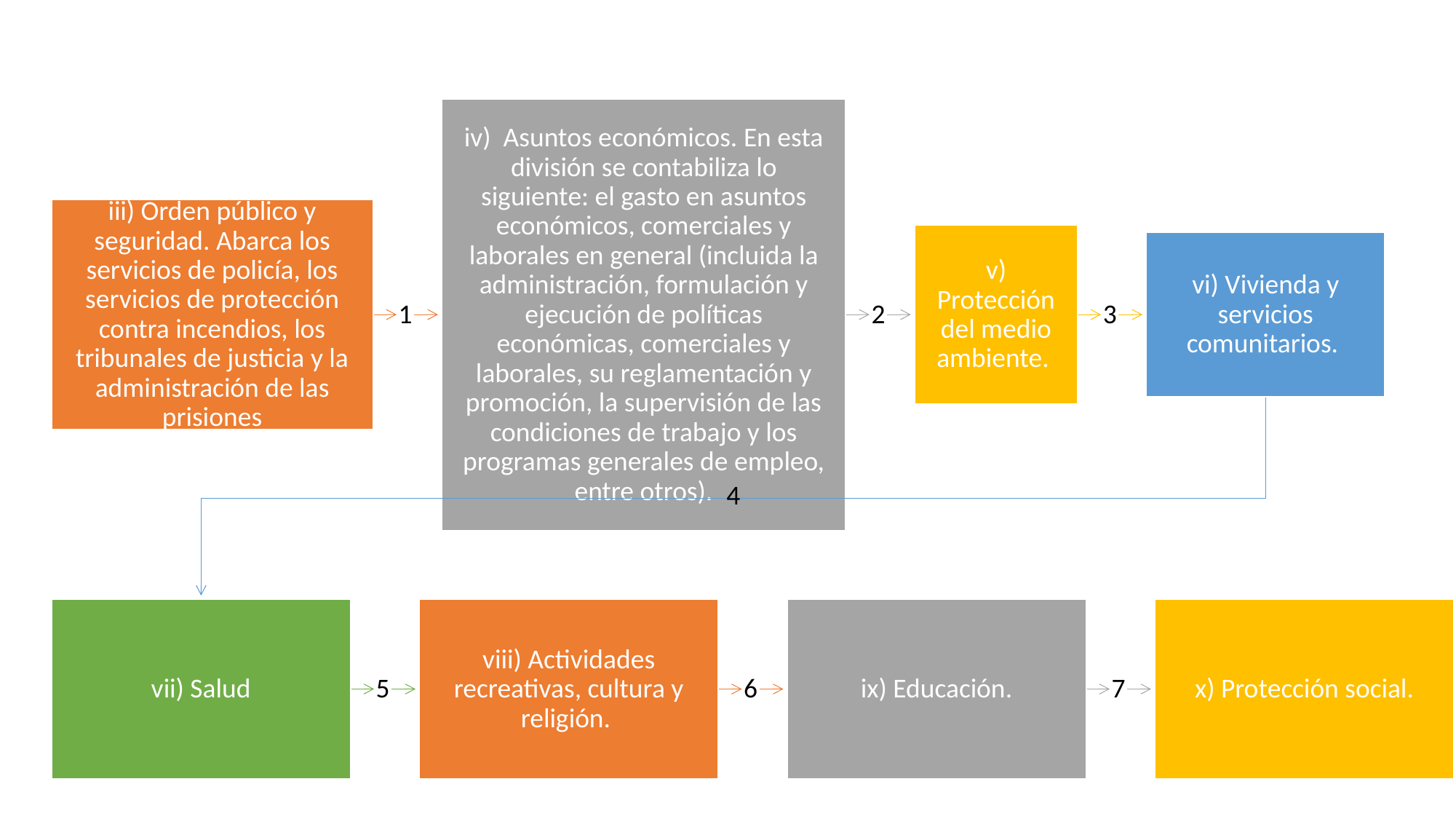

1
iii) Orden público y seguridad. Abarca los servicios de policía, los servicios de protección contra incendios, los tribunales de justicia y la administración de las prisiones
2
iv)  Asuntos económicos. En esta división se contabiliza lo siguiente: el gasto en asuntos económicos, comerciales y laborales en general (incluida la administración, formulación y ejecución de políticas económicas, comerciales y laborales, su reglamentación y promoción, la supervisión de las condiciones de trabajo y los programas generales de empleo, entre otros).
3
v) Protección del medio ambiente.
4
vi) Vivienda y servicios comunitarios.
5
vii) Salud
6
viii) Actividades recreativas, cultura y religión.
7
ix) Educación.
x) Protección social.